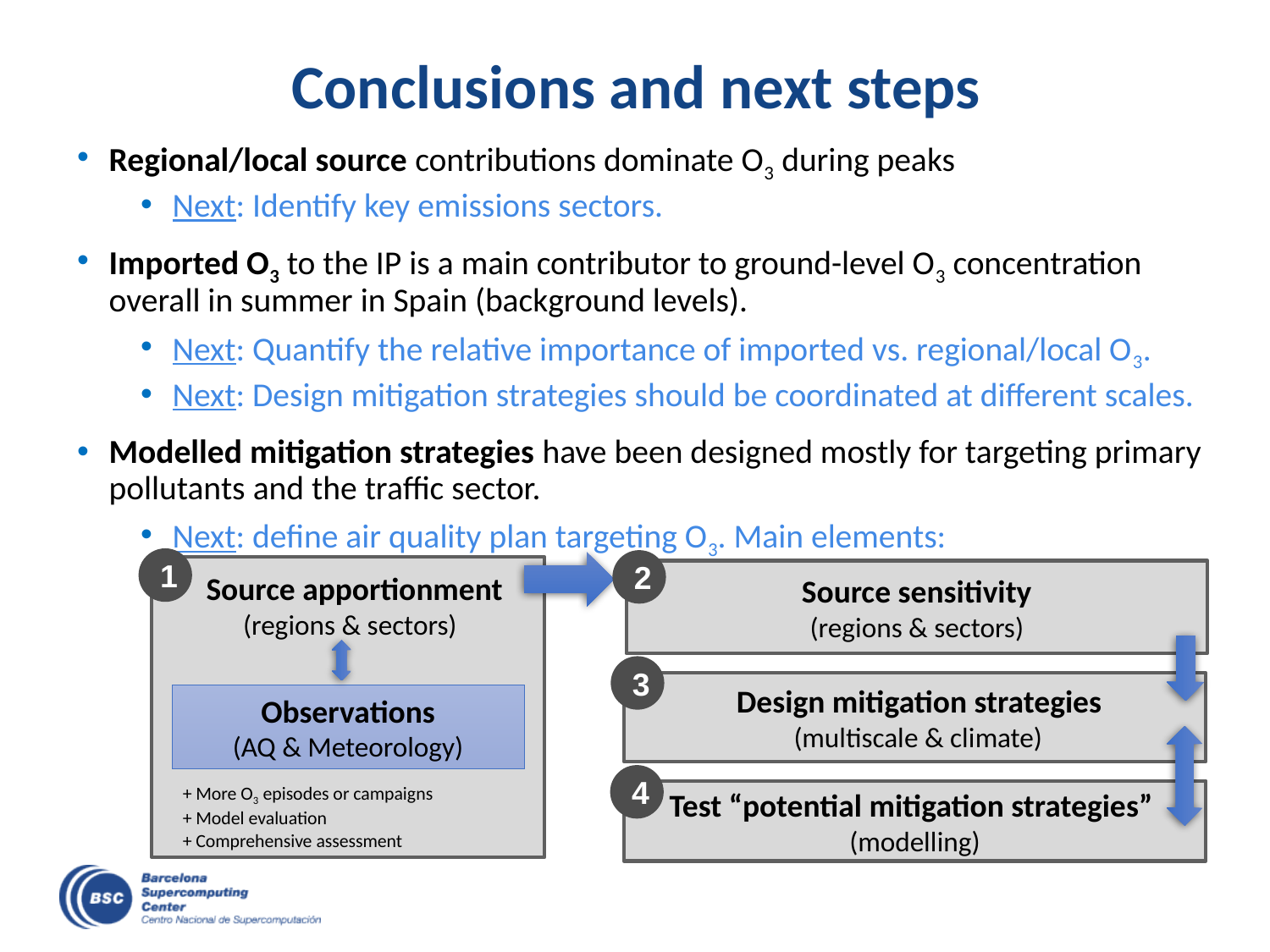

# Conclusions and next steps
Regional/local source contributions dominate O3 during peaks
Next: Identify key emissions sectors.
Imported O3 to the IP is a main contributor to ground-level O3 concentration overall in summer in Spain (background levels).
Next: Quantify the relative importance of imported vs. regional/local O3.
Next: Design mitigation strategies should be coordinated at different scales.
Modelled mitigation strategies have been designed mostly for targeting primary pollutants and the traffic sector.
Next: define air quality plan targeting O3. Main elements:
1

2

Source sensitivity
(regions & sectors)
 Source apportionment (regions & sectors)

3
 Design mitigation strategies
 (multiscale & climate)
Observations
(AQ & Meteorology)

4
+ More O3 episodes or campaigns
+ Model evaluation
+ Comprehensive assessment

Test “potential mitigation strategies”  (modelling)